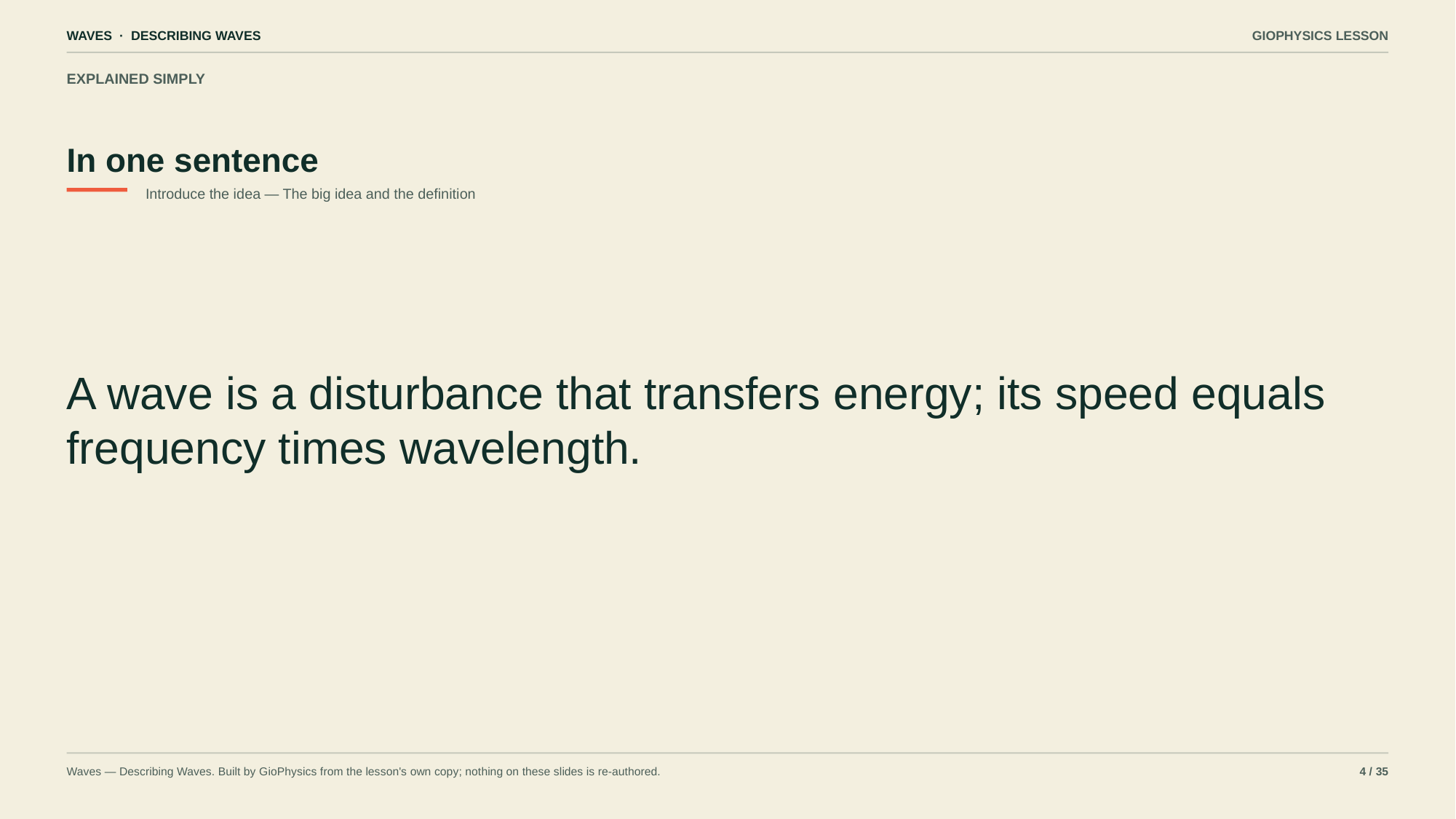

WAVES  ·  DESCRIBING WAVES
GIOPHYSICS LESSON

EXPLAINED SIMPLY
In one sentence
Introduce the idea — The big idea and the definition

A wave is a disturbance that transfers energy; its speed equals frequency times wavelength.

Waves — Describing Waves. Built by GioPhysics from the lesson's own copy; nothing on these slides is re-authored.
4 / 35